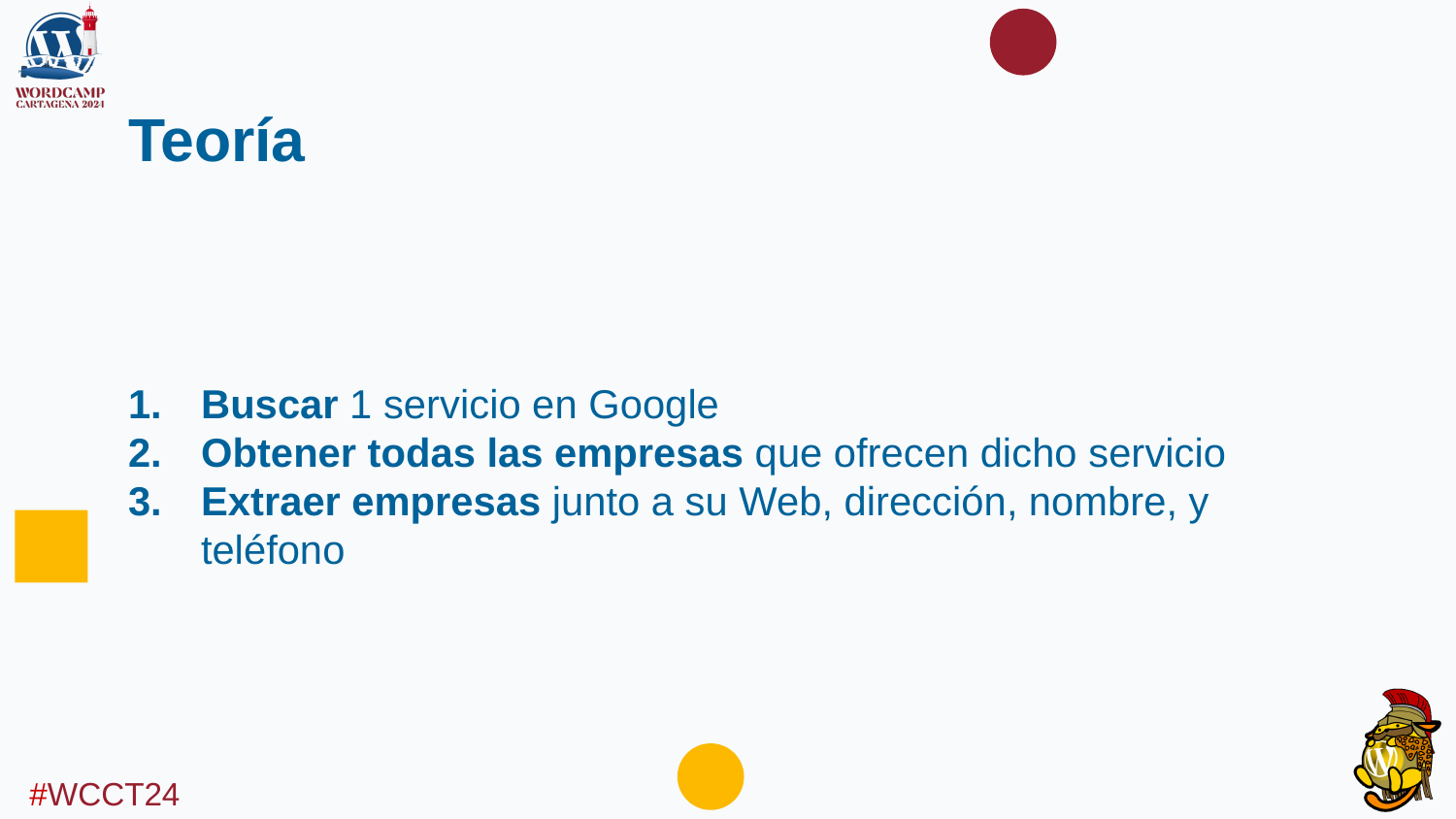

# Teoría
Buscar 1 servicio en Google
Obtener todas las empresas que ofrecen dicho servicio
Extraer empresas junto a su Web, dirección, nombre, y teléfono